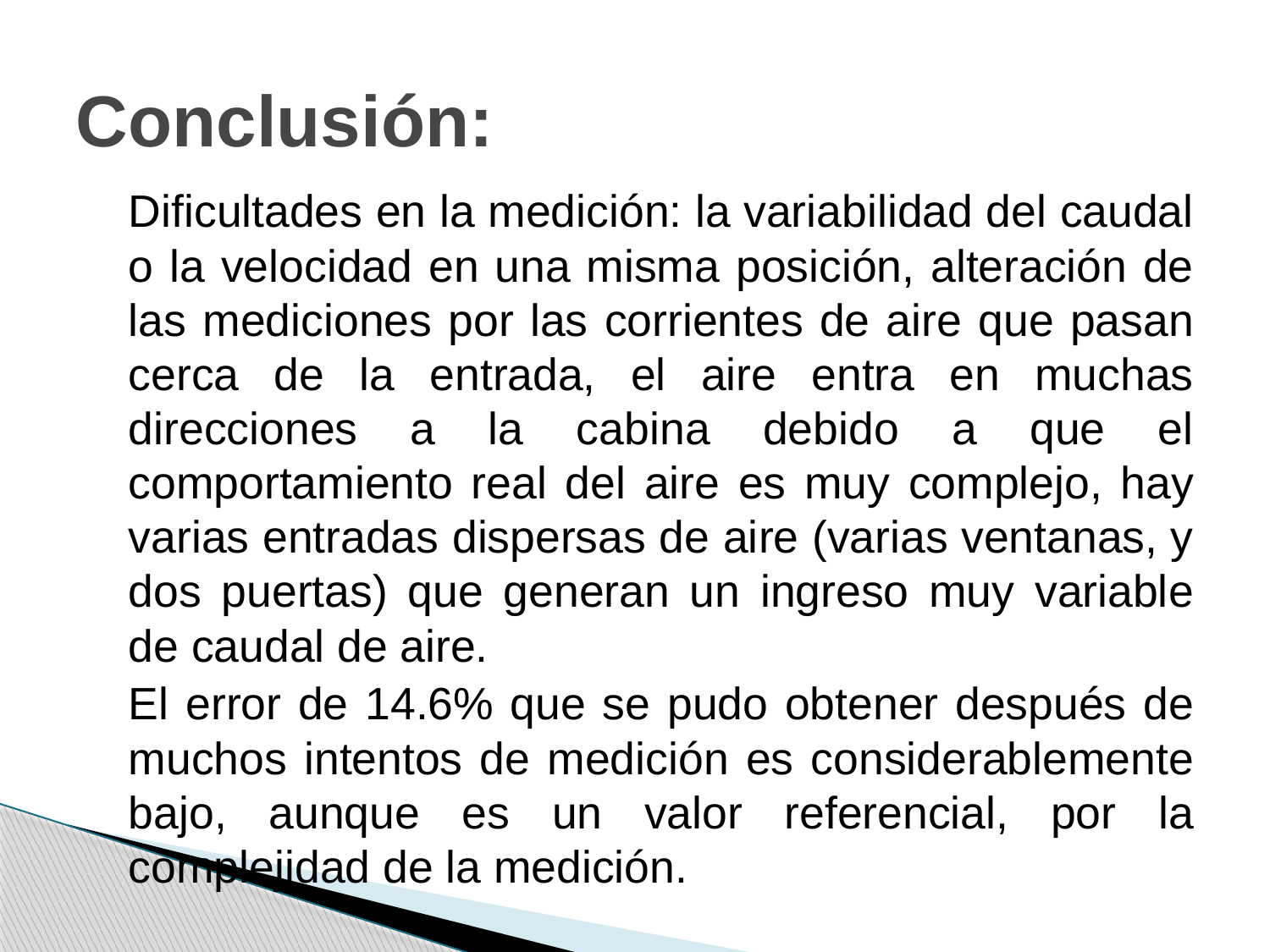

# Conclusión:
	Dificultades en la medición: la variabilidad del caudal o la velocidad en una misma posición, alteración de las mediciones por las corrientes de aire que pasan cerca de la entrada, el aire entra en muchas direcciones a la cabina debido a que el comportamiento real del aire es muy complejo, hay varias entradas dispersas de aire (varias ventanas, y dos puertas) que generan un ingreso muy variable de caudal de aire.
	El error de 14.6% que se pudo obtener después de muchos intentos de medición es considerablemente bajo, aunque es un valor referencial, por la complejidad de la medición.